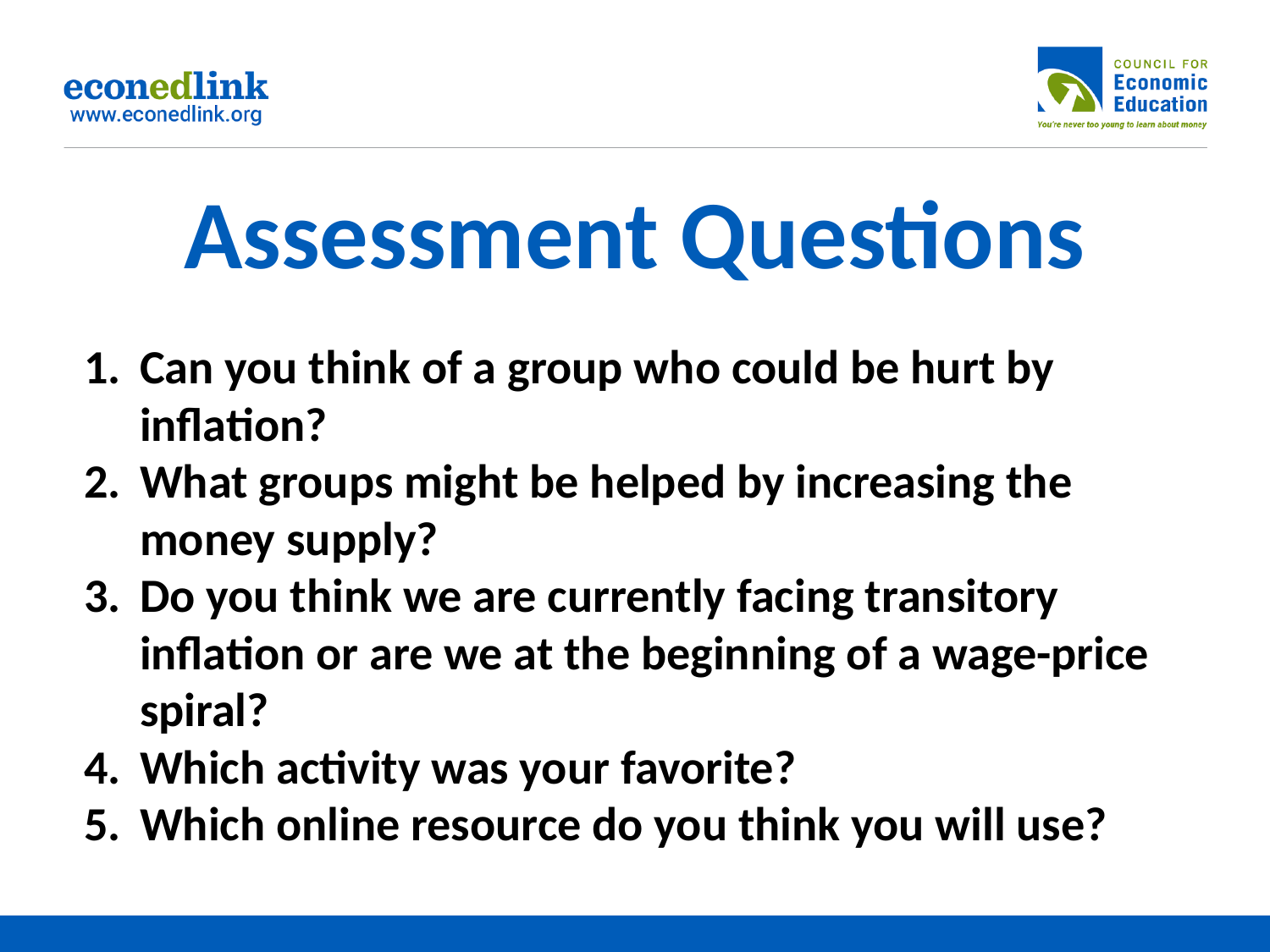

# Assessment Questions
Can you think of a group who could be hurt by inflation?
What groups might be helped by increasing the money supply?
Do you think we are currently facing transitory inflation or are we at the beginning of a wage-price spiral?
Which activity was your favorite?
Which online resource do you think you will use?